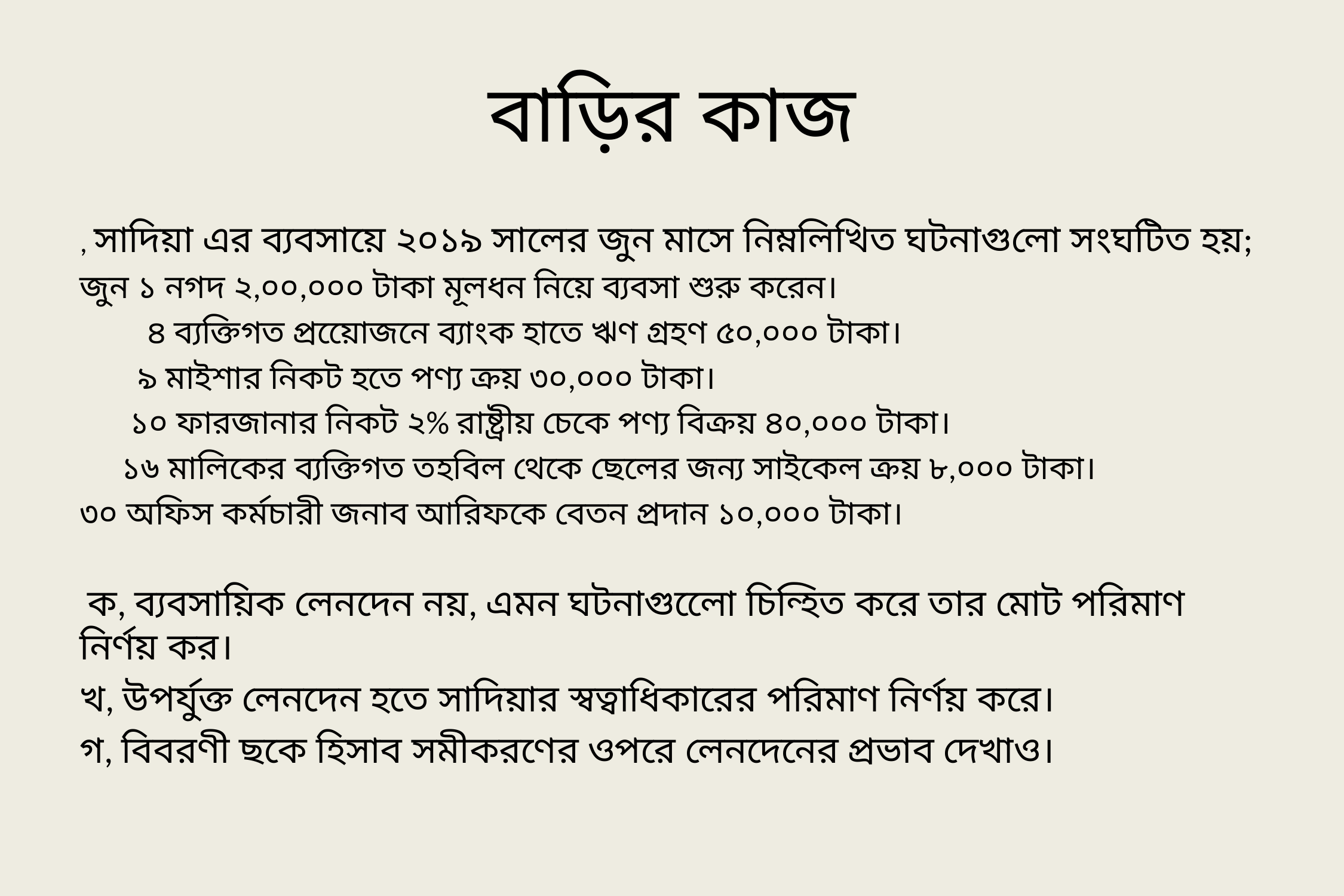

# বাড়ির কাজ
, সাদিয়া এর ব্যবসায়ে ২০১৯ সালের জুন মাসে নিম্নলিখিত ঘটনাগুলো সংঘটিত হয়;
জুন ১ নগদ ২,০০,০০০ টাকা মূলধন নিয়ে ব্যবসা শুরু করেন।
        ৪ ব্যক্তিগত প্রয়েোজনে ব্যাংক হাতে ঋণ গ্রহণ ৫০,০০০ টাকা।
       ৯ মাইশার নিকট হতে পণ্য ক্রয় ৩০,০০০ টাকা।
      ১০ ফারজানার নিকট ২% রাষ্ট্ৰীয় চেকে পণ্য বিক্রয় ৪০,০০০ টাকা।
     ১৬ মালিকের ব্যক্তিগত তহবিল থেকে ছেলের জন্য সাইকেল ক্রয় ৮,০০০ টাকা।
৩০ অফিস কর্মচারী জনাব আরিফকে বেতন প্রদান ১০,০০০ টাকা।

 ক, ব্যবসায়িক লেনদেন নয়, এমন ঘটনাগুলেো চিন্হিত করে তার মোট পরিমাণ নির্ণয় কর।
খ, উপর্যুক্ত লেনদেন হতে সাদিয়ার স্বত্বাধিকারের পরিমাণ নির্ণয় করে।
গ, বিবরণী ছকে হিসাব সমীকরণের ওপরে লেনদেনের প্রভাব দেখাও।